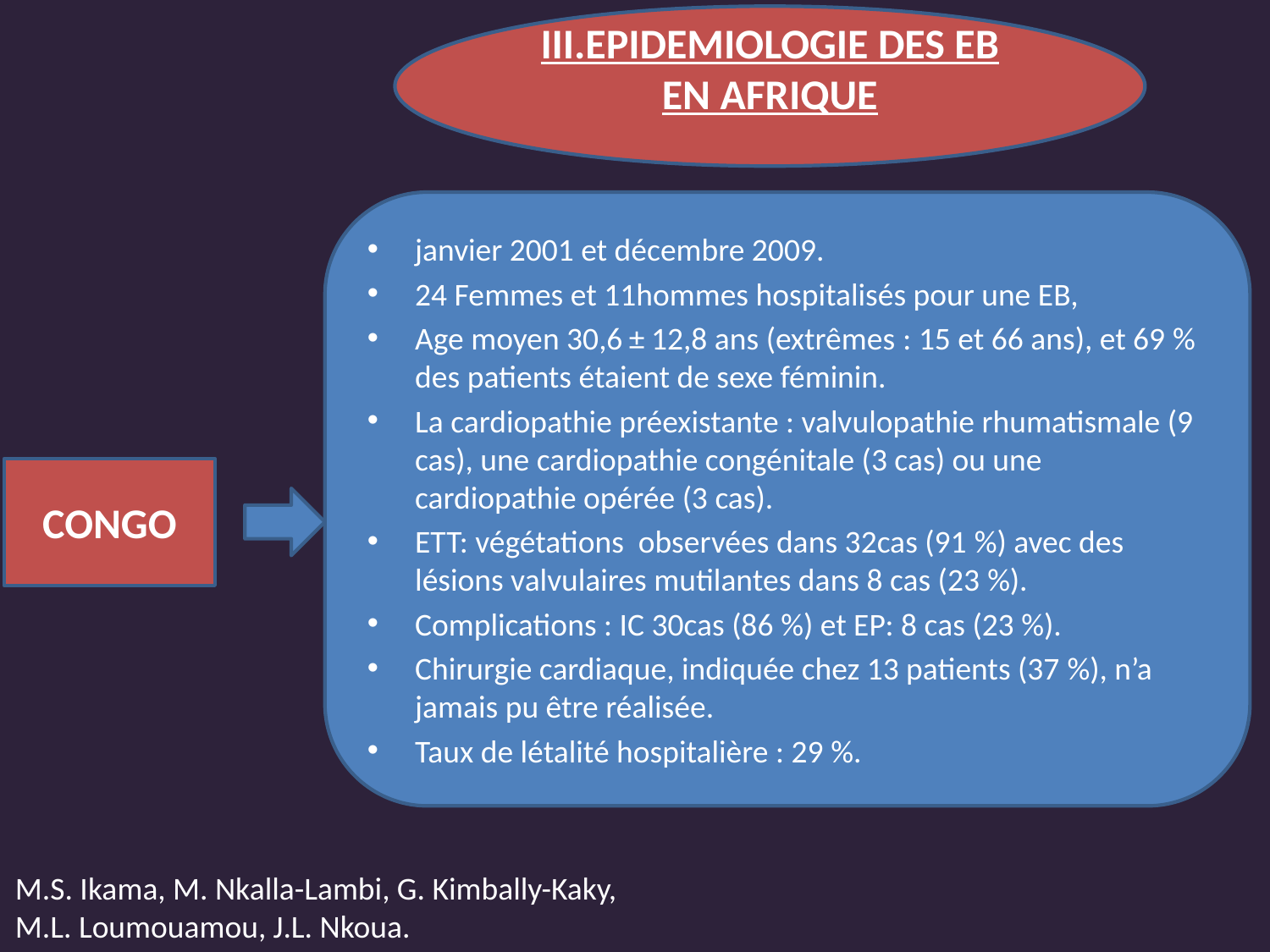

III.EPIDEMIOLOGIE DES EB EN AFRIQUE

janvier 2001 et décembre 2009.
24 Femmes et 11hommes hospitalisés pour une EB,
Age moyen 30,6 ± 12,8 ans (extrêmes : 15 et 66 ans), et 69 % des patients étaient de sexe féminin.
La cardiopathie préexistante : valvulopathie rhumatismale (9 cas), une cardiopathie congénitale (3 cas) ou une cardiopathie opérée (3 cas).
ETT: végétations  observées dans 32cas (91 %) avec des lésions valvulaires mutilantes dans 8 cas (23 %).
Complications : IC 30cas (86 %) et EP: 8 cas (23 %).
Chirurgie cardiaque, indiquée chez 13 patients (37 %), n’a jamais pu être réalisée.
Taux de létalité hospitalière : 29 %.
CONGO

M.S. Ikama, M. Nkalla-Lambi, G. Kimbally-Kaky, M.L. Loumouamou, J.L. Nkoua.